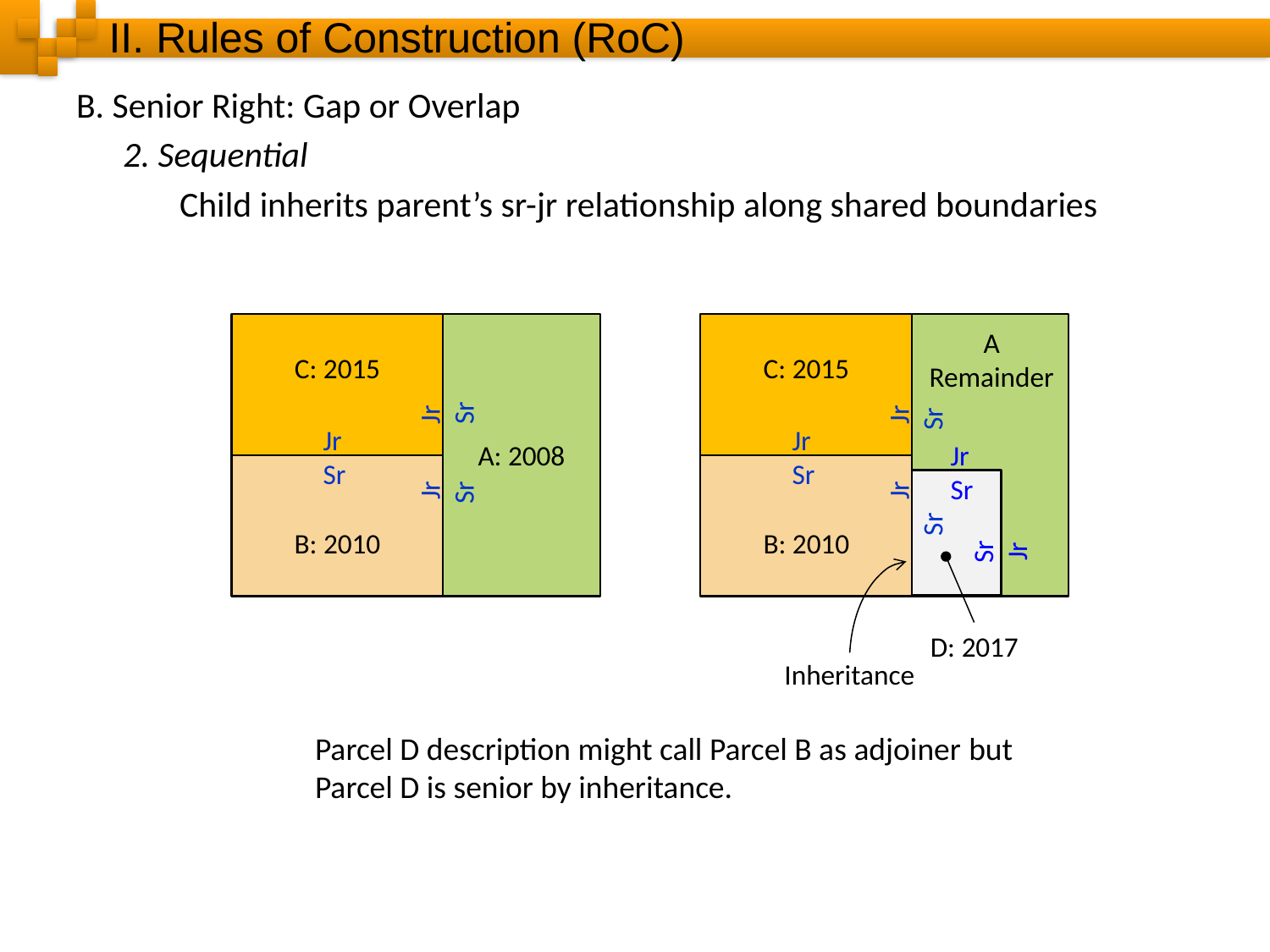

# II. Rules of Construction (RoC)
B. Senior Right: Gap or Overlap
2. Sequential
Child inherits parent’s sr-jr relationship along shared boundaries

C: 2015

A: 2008
Jr         Jr
Sr         Sr
Jr
Sr

B: 2010
C: 2015

A
Remainder
Jr         Jr
Sr             Sr
Jr
Sr
Jr
Sr

B: 2010

Sr
Jr
D: 2017

Inheritance
Parcel D description might call Parcel B as adjoiner but
Parcel D is senior by inheritance.